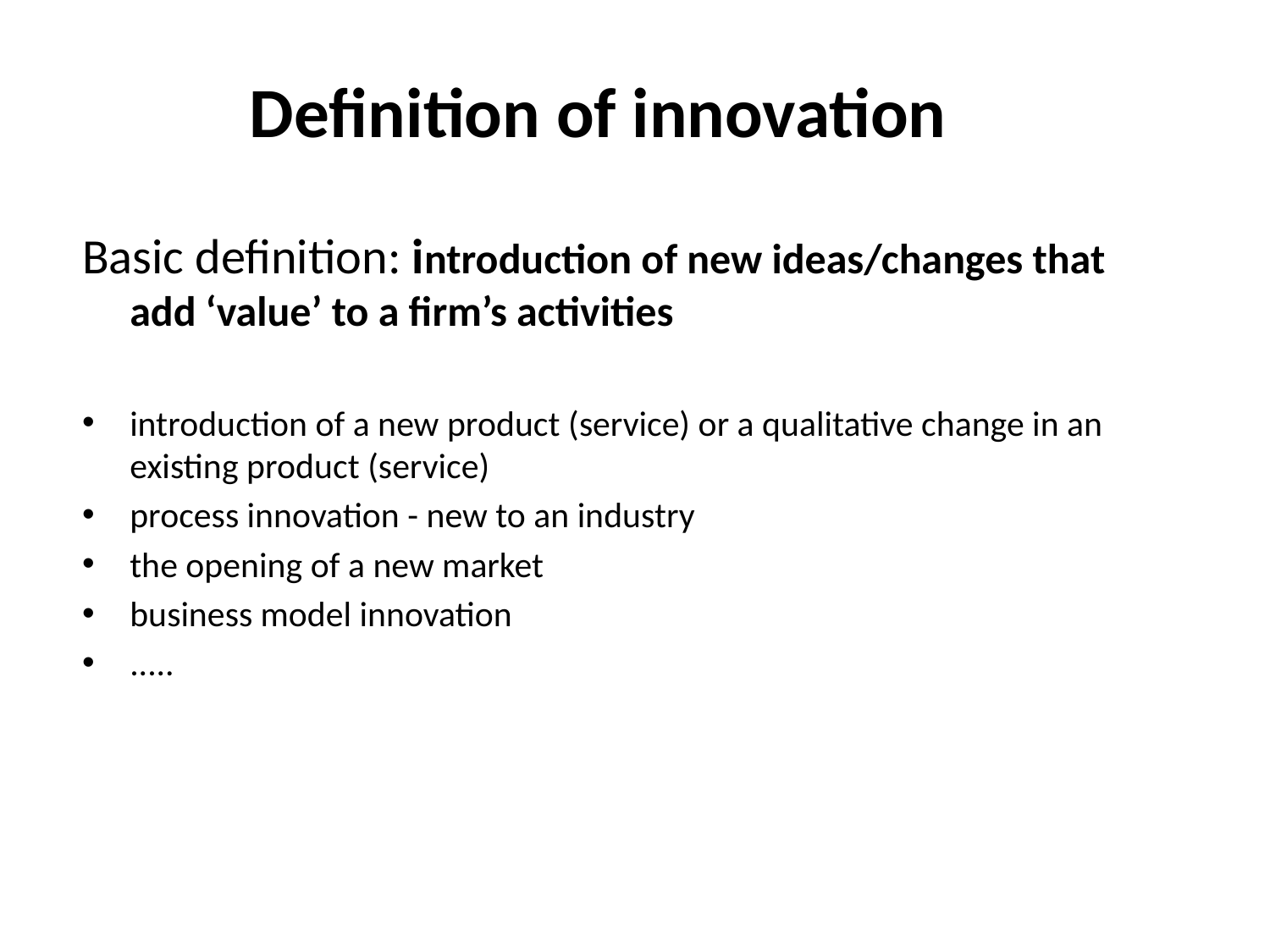

# Definition of innovation
Basic definition: introduction of new ideas/changes that add ‘value’ to a firm’s activities

introduction of a new product (service) or a qualitative change in an existing product (service)
process innovation - new to an industry
the opening of a new market
business model innovation
.....